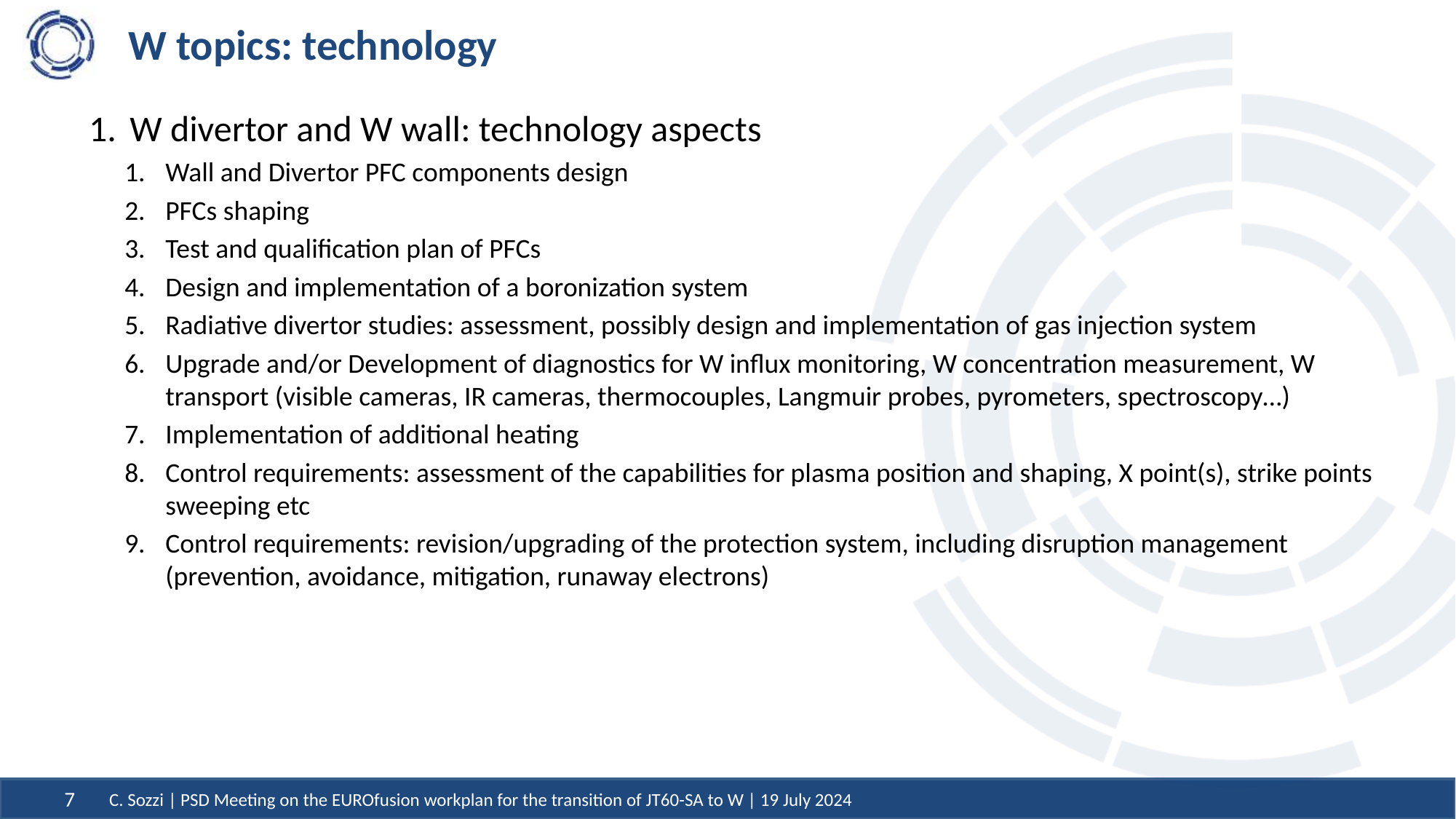

# W topics: technology
W divertor and W wall: technology aspects
Wall and Divertor PFC components design
PFCs shaping
Test and qualification plan of PFCs
Design and implementation of a boronization system
Radiative divertor studies: assessment, possibly design and implementation of gas injection system
Upgrade and/or Development of diagnostics for W influx monitoring, W concentration measurement, W transport (visible cameras, IR cameras, thermocouples, Langmuir probes, pyrometers, spectroscopy…)
Implementation of additional heating
Control requirements: assessment of the capabilities for plasma position and shaping, X point(s), strike points sweeping etc
Control requirements: revision/upgrading of the protection system, including disruption management (prevention, avoidance, mitigation, runaway electrons)

C. Sozzi | PSD Meeting on the EUROfusion workplan for the transition of JT60-SA to W | 19 July 2024
7